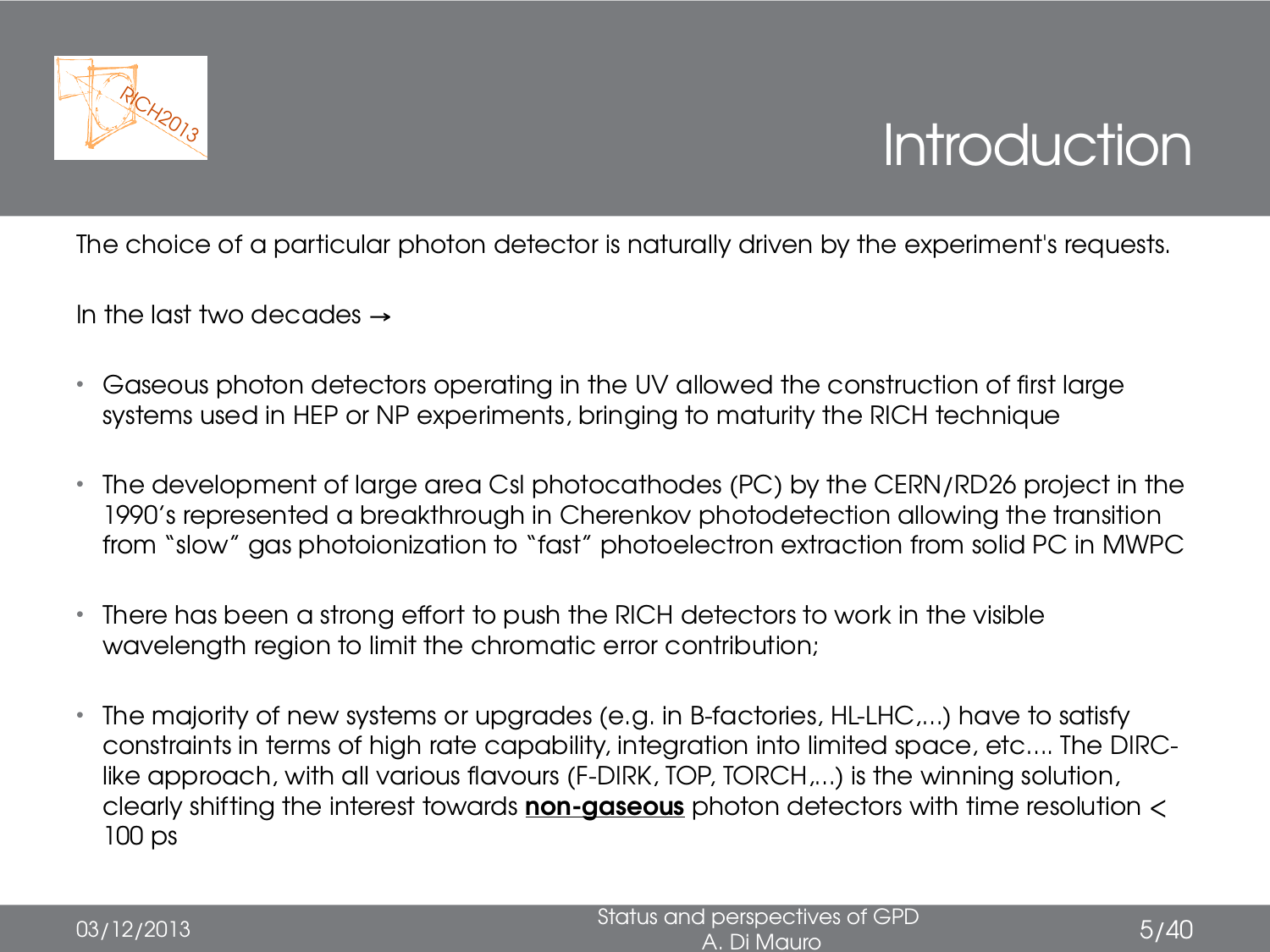

# Introduction
The choice of a particular photon detector is naturally driven by the experiment's requests.

In the last two decades →

Gaseous photon detectors operating in the UV allowed the construction of first large systems used in HEP or NP experiments, bringing to maturity the RICH technique

The development of large area CsI photocathodes (PC) by the CERN/RD26 project in the 1990’s represented a breakthrough in Cherenkov photodetection allowing the transition from “slow” gas photoionization to “fast” photoelectron extraction from solid PC in MWPC

There has been a strong effort to push the RICH detectors to work in the visible wavelength region to limit the chromatic error contribution;

The majority of new systems or upgrades (e.g. in B-factories, HL-LHC,…) have to satisfy constraints in terms of high rate capability, integration into limited space, etc…. The DIRC-like approach, with all various flavours (F-DIRK, TOP, TORCH,…) is the winning solution, clearly shifting the interest towards non-gaseous photon detectors with time resolution < 100 ps

03/12/2013
Status and perspectives of GPD
A. Di Mauro
5/40